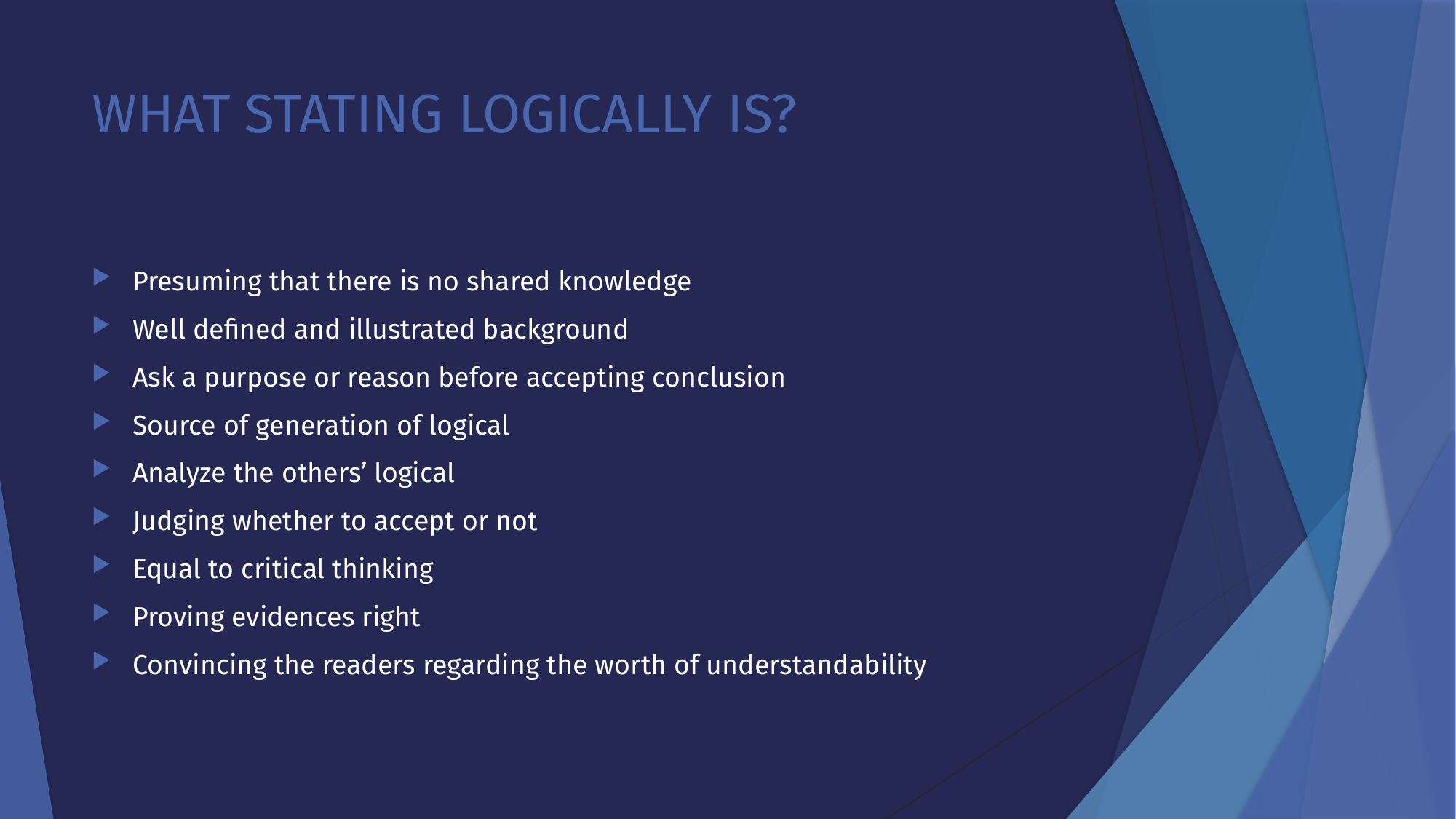

# WHAT STATING LOGICALLY IS?
Presuming that there is no shared knowledge
Well defined and illustrated background
Ask a purpose or reason before accepting conclusion
Source of generation of logical
Analyze the others’ logical
Judging whether to accept or not
Equal to critical thinking
Proving evidences right
Convincing the readers regarding the worth of understandability